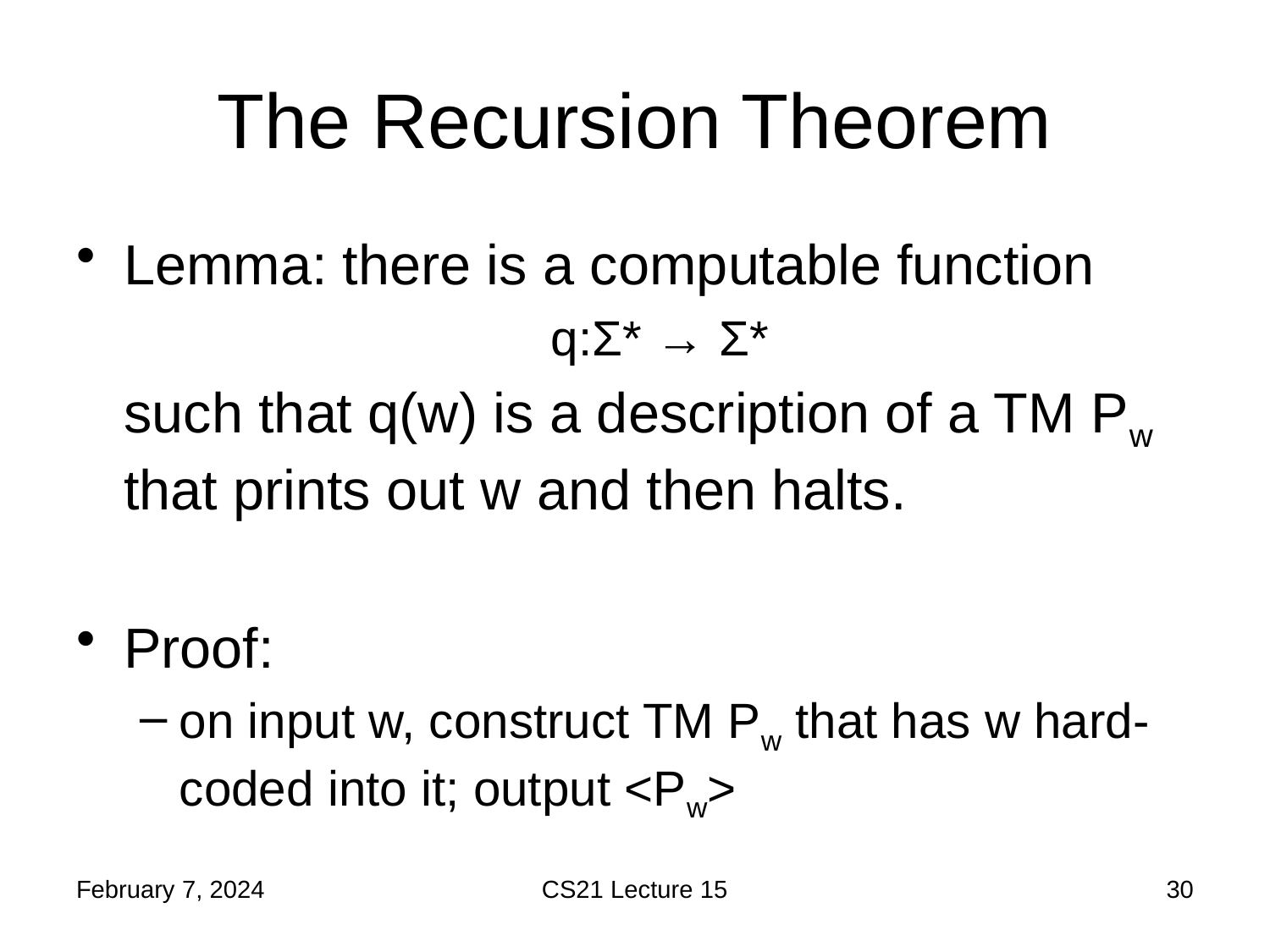

# The Recursion Theorem
Lemma: there is a computable function
q:Σ* → Σ*
	such that q(w) is a description of a TM Pw that prints out w and then halts.

Proof:
on input w, construct TM Pw that has w hard-coded into it; output <Pw>
February 7, 2024
CS21 Lecture 15
30